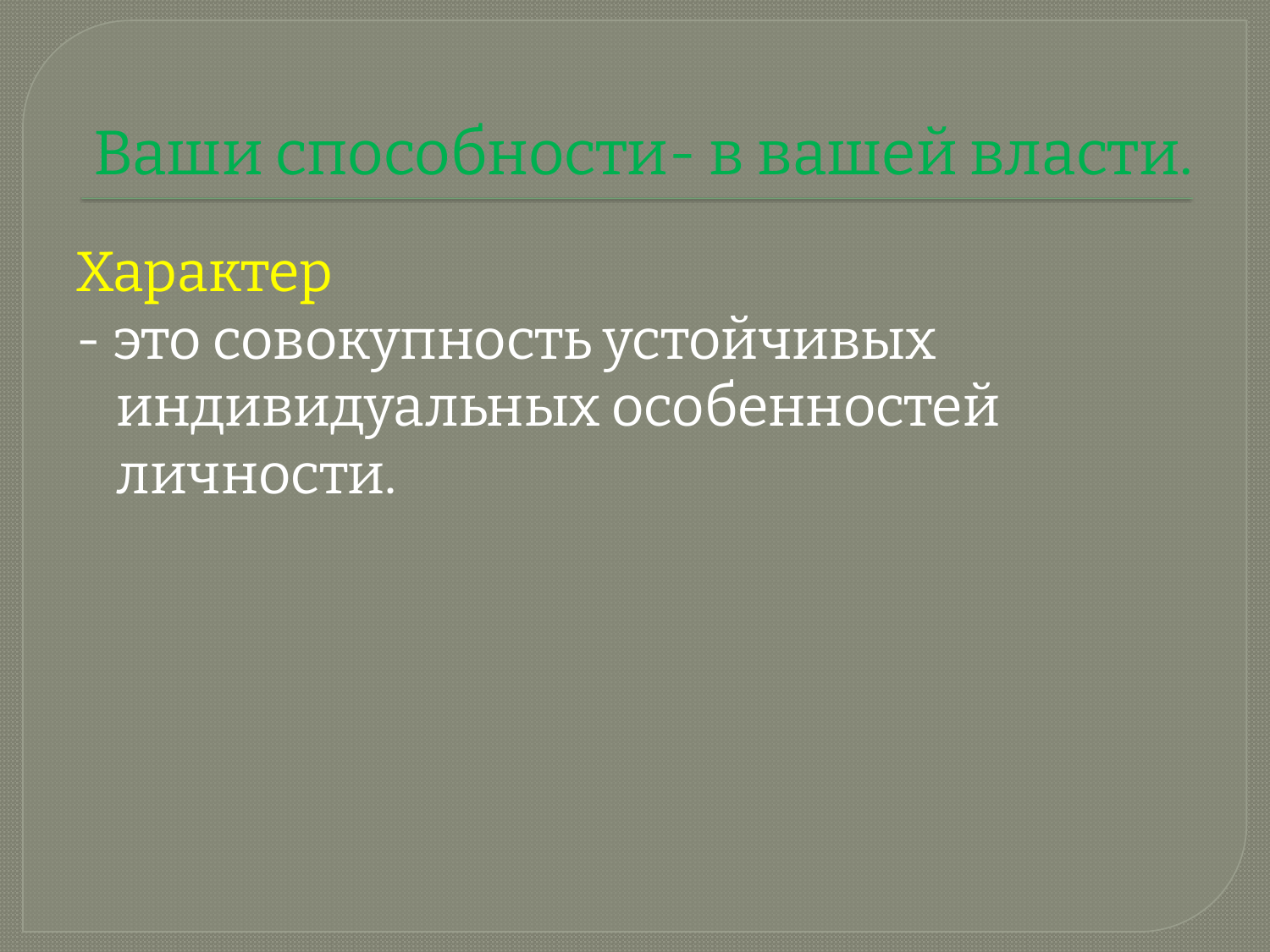

# Ваши способности- в вашей власти.
Характер
- это совокупность устойчивых индивидуальных особенностей личности.